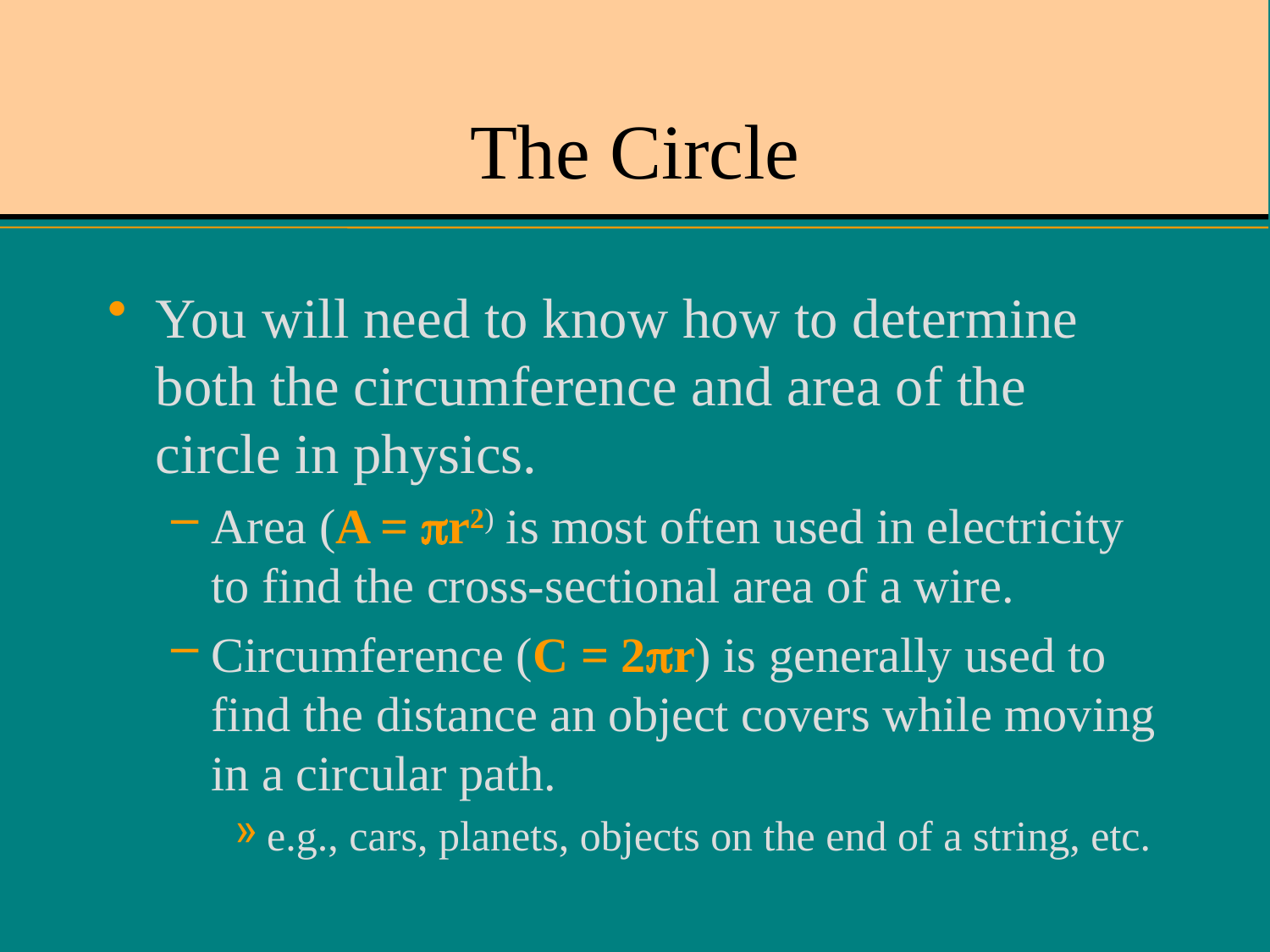

# The Circle
You will need to know how to determine both the circumference and area of the circle in physics.
Area (A = πr2) is most often used in electricity to find the cross-sectional area of a wire.
Circumference (C = 2πr) is generally used to find the distance an object covers while moving in a circular path.
e.g., cars, planets, objects on the end of a string, etc.